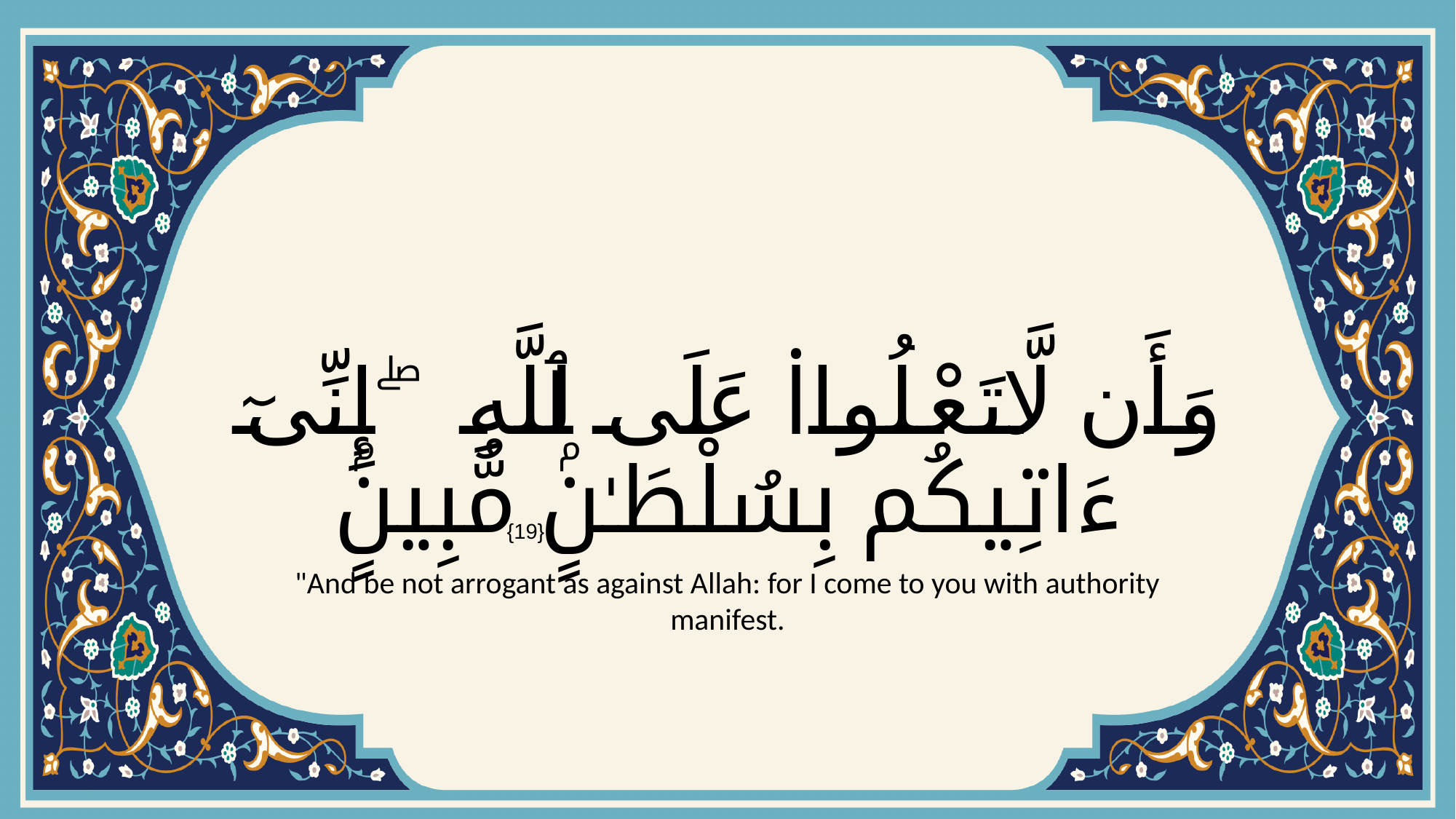

# وَأَن لَّا تَعْلُوا۟ عَلَى ٱللَّهِ ۖ إِنِّىٓ ءَاتِيكُم بِسُلْطَـٰنٍۢ مُّبِينٍۢ
{19}
"And be not arrogant as against Allah: for I come to you with authority manifest.